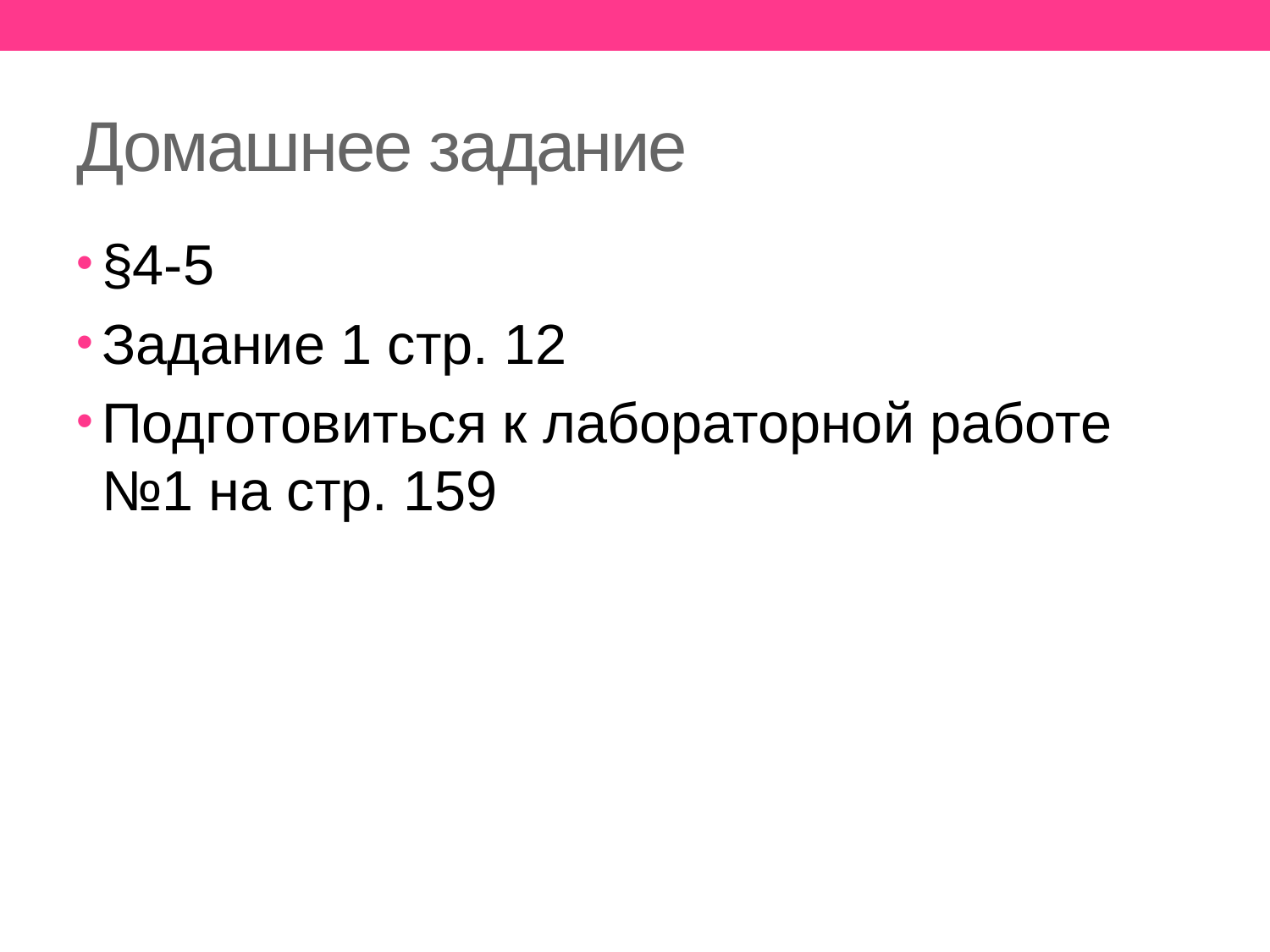

# Домашнее задание
§4-5
Задание 1 стр. 12
Подготовиться к лабораторной работе №1 на стр. 159